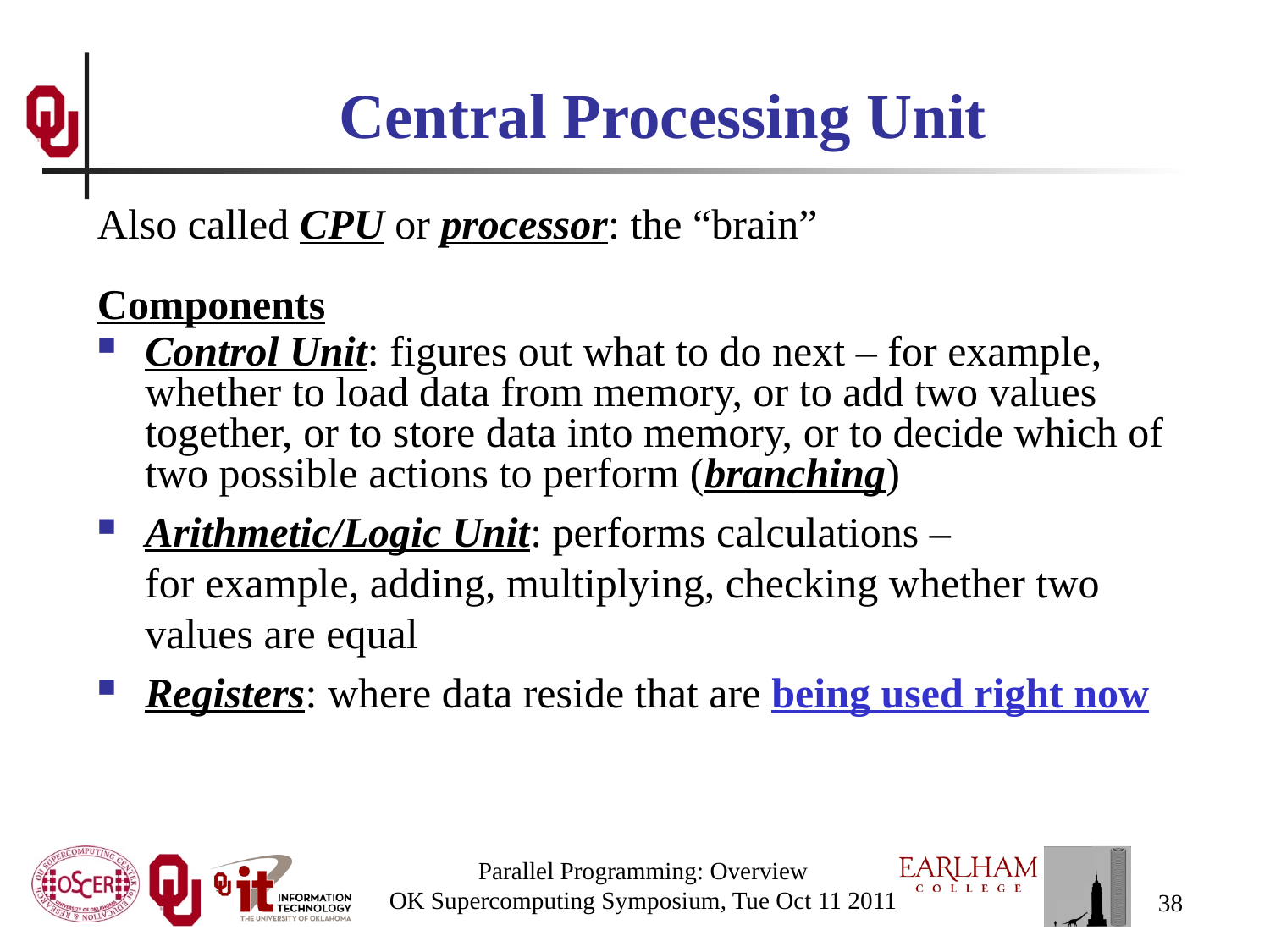

# Central Processing Unit
Also called CPU or processor: the “brain”

Components
Control Unit: figures out what to do next – for example, whether to load data from memory, or to add two values together, or to store data into memory, or to decide which of two possible actions to perform (branching)
Arithmetic/Logic Unit: performs calculations –                 for example, adding, multiplying, checking whether two values are equal
Registers: where data reside that are being used right now
Parallel Programming: Overview
OK Supercomputing Symposium, Tue Oct 11 2011
38